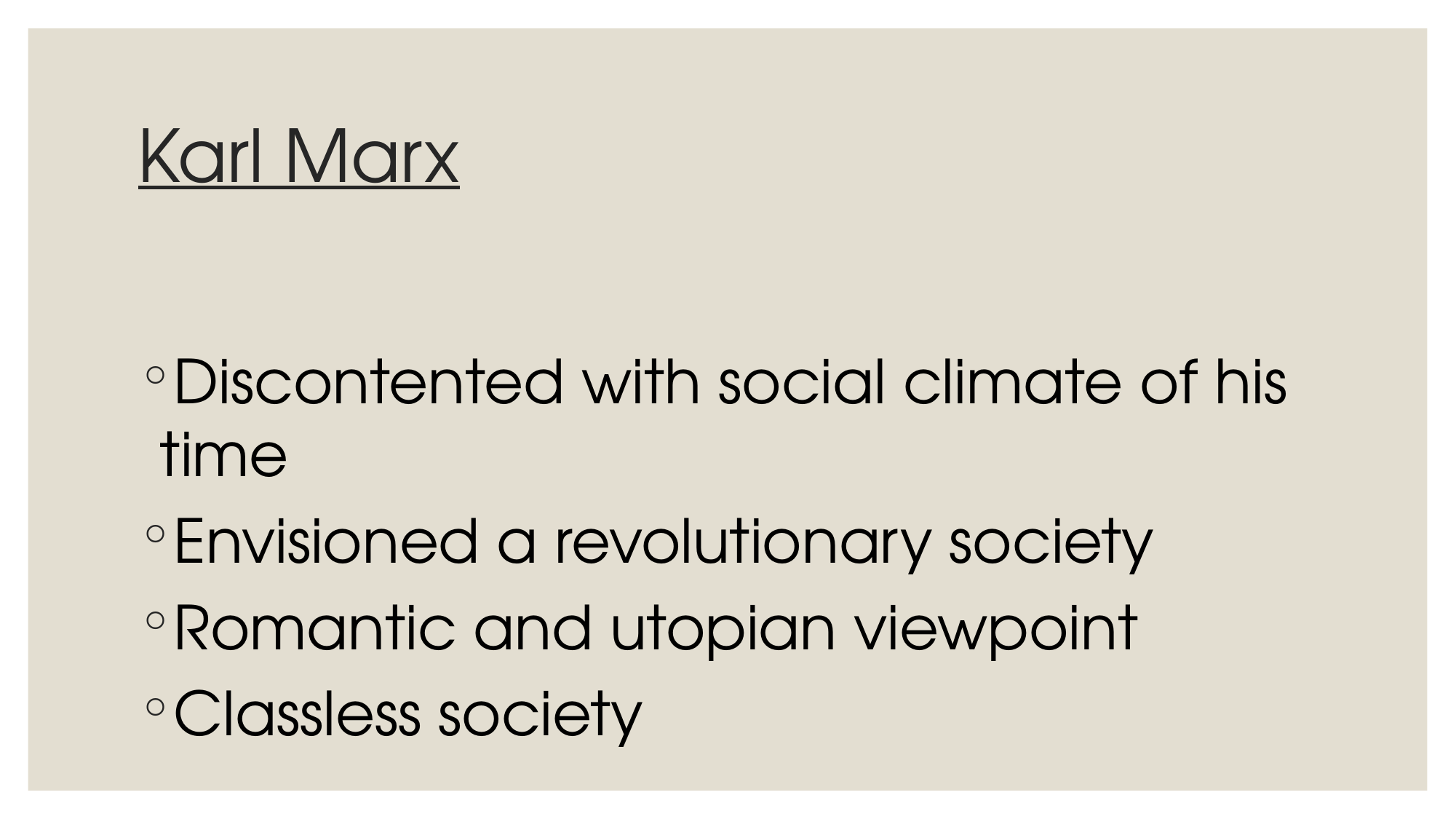

# Karl Marx

Discontented with social climate of his time
Envisioned a revolutionary society
Romantic and utopian viewpoint
Classless society